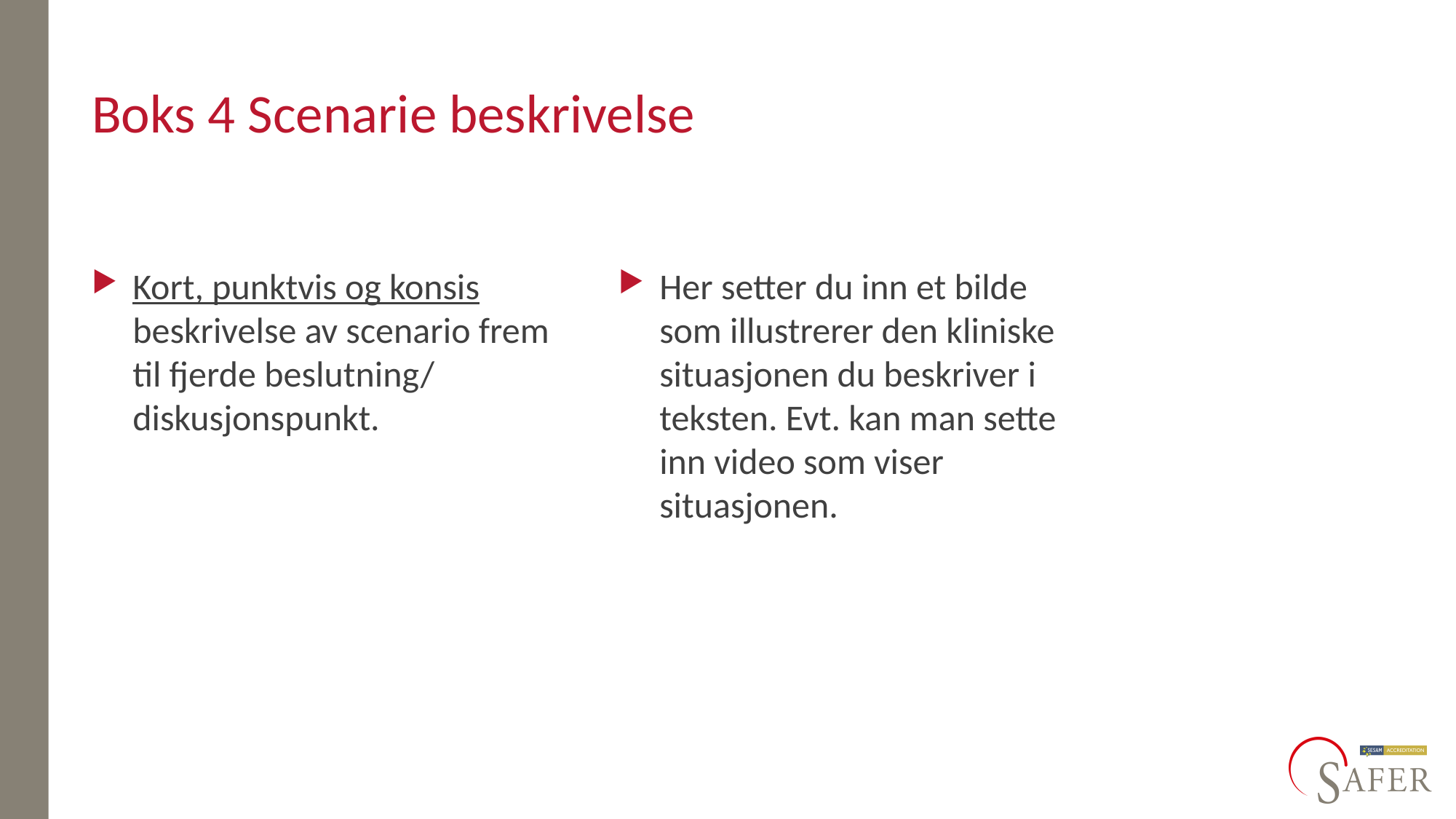

# Boks 4 Scenarie beskrivelse
Kort, punktvis og konsis beskrivelse av scenario frem til fjerde beslutning/
diskusjonspunkt.
Her setter du inn et bilde som illustrerer den kliniske situasjonen du beskriver i teksten. Evt. kan man sette inn video som viser situasjonen.